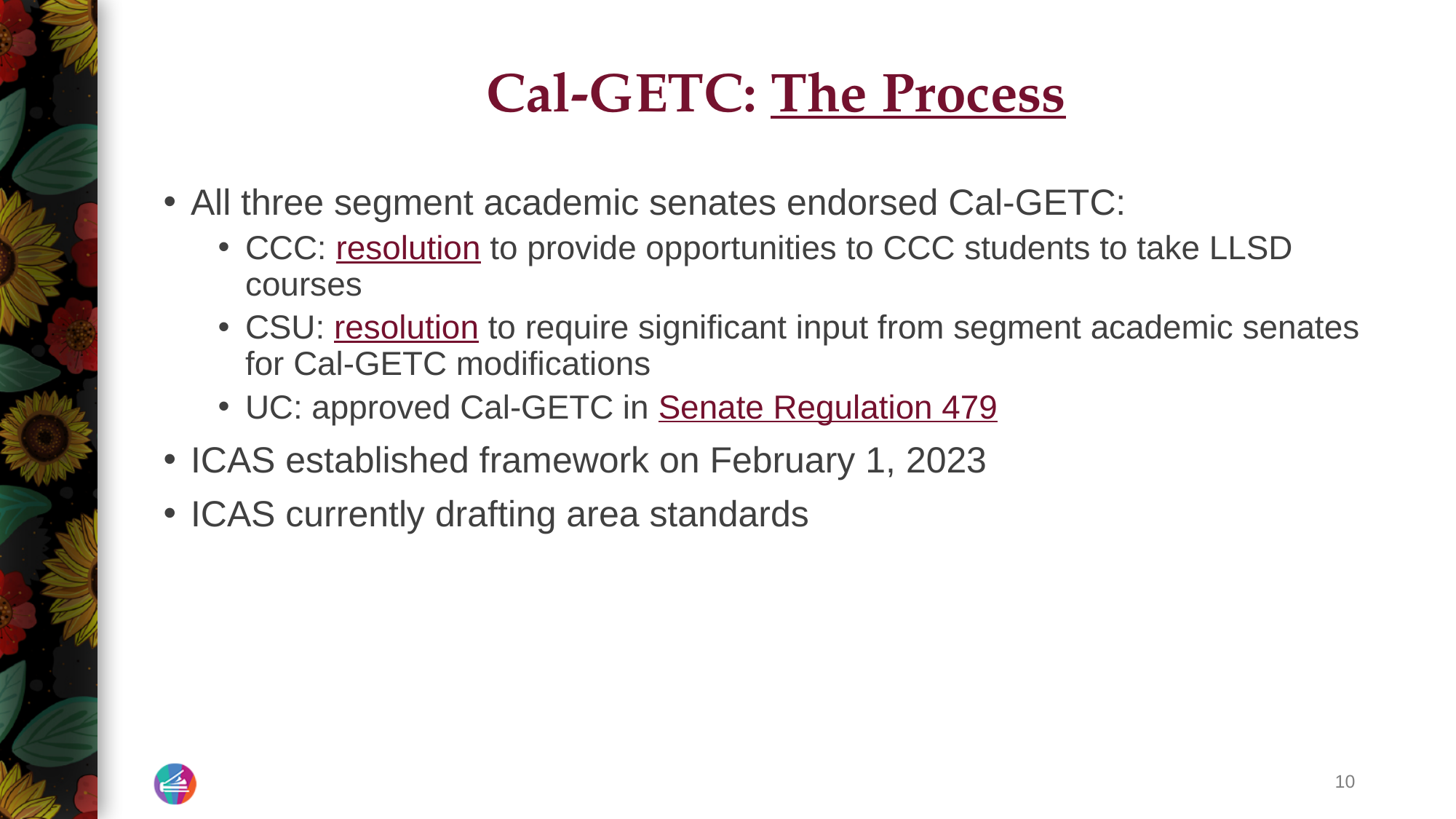

# Cal-GETC: The Process
All three segment academic senates endorsed Cal-GETC:
CCC: resolution to provide opportunities to CCC students to take LLSD courses
CSU: resolution to require significant input from segment academic senates for Cal-GETC modifications
UC: approved Cal-GETC in Senate Regulation 479
ICAS established framework on February 1, 2023
ICAS currently drafting area standards

10